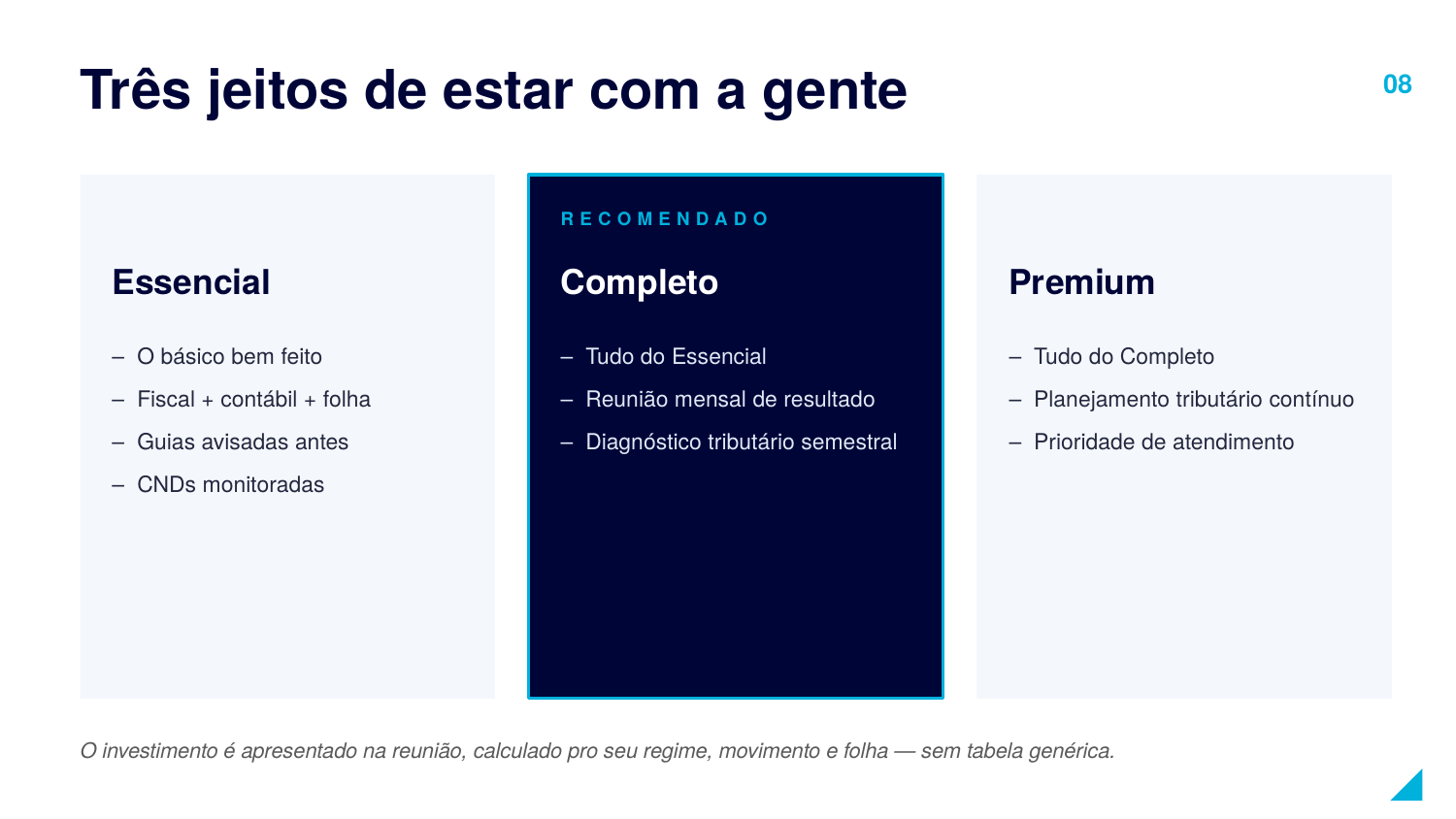

Três jeitos de estar com a gente
08

RECOMENDADO
Essencial
Completo
Premium
–  O básico bem feito
–  Fiscal + contábil + folha
–  Guias avisadas antes
–  CNDs monitoradas
–  Tudo do Essencial
–  Reunião mensal de resultado
–  Diagnóstico tributário semestral
–  Tudo do Completo
–  Planejamento tributário contínuo
–  Prioridade de atendimento
O investimento é apresentado na reunião, calculado pro seu regime, movimento e folha — sem tabela genérica.